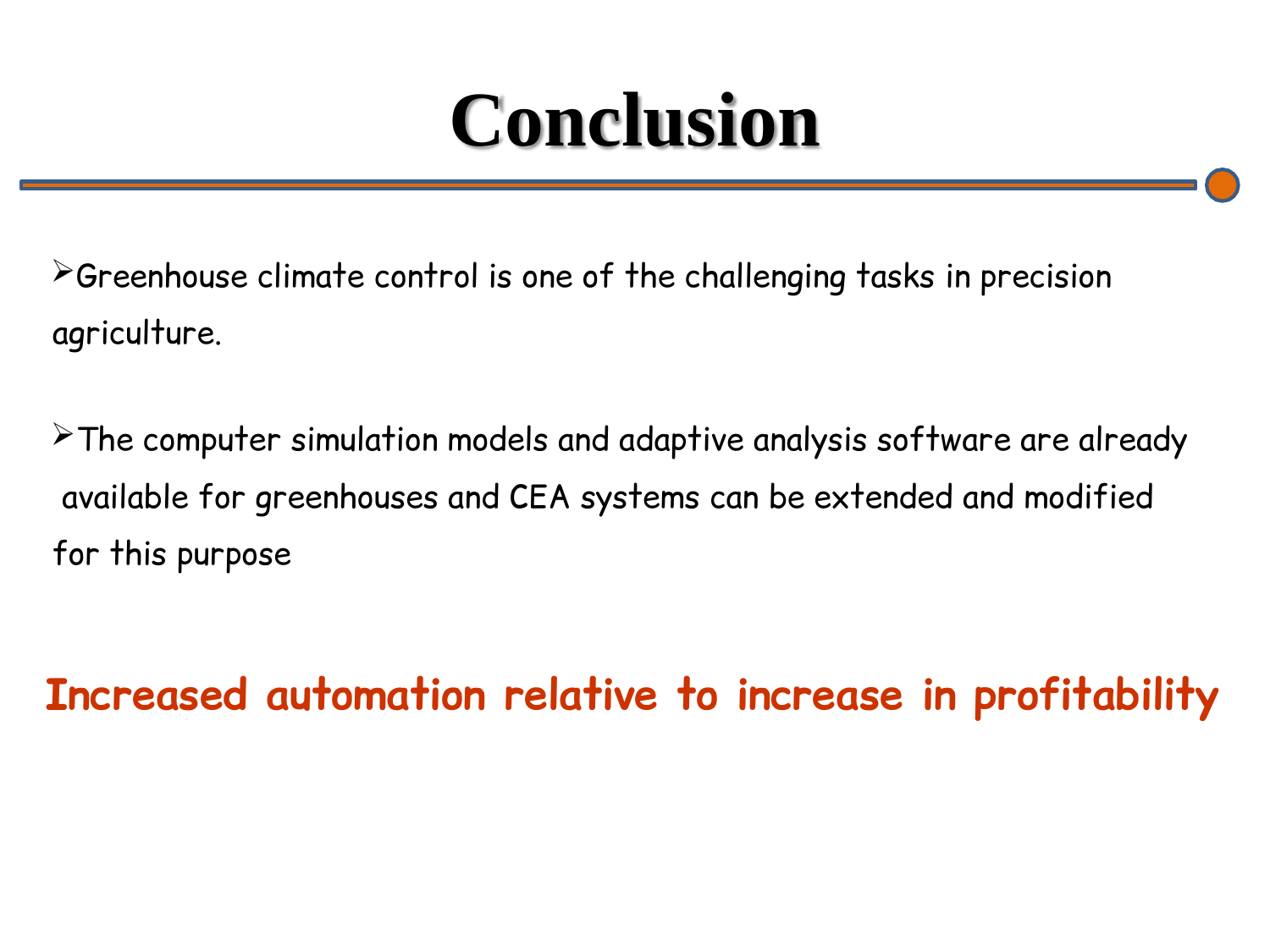

# Conclusion

Greenhouse climate control is one of the challenging tasks in precision  agriculture.

The computer simulation models and adaptive analysis software are already  available for greenhouses and CEA systems can be extended and modified  for this purpose
Increased automation relative to increase in profitability